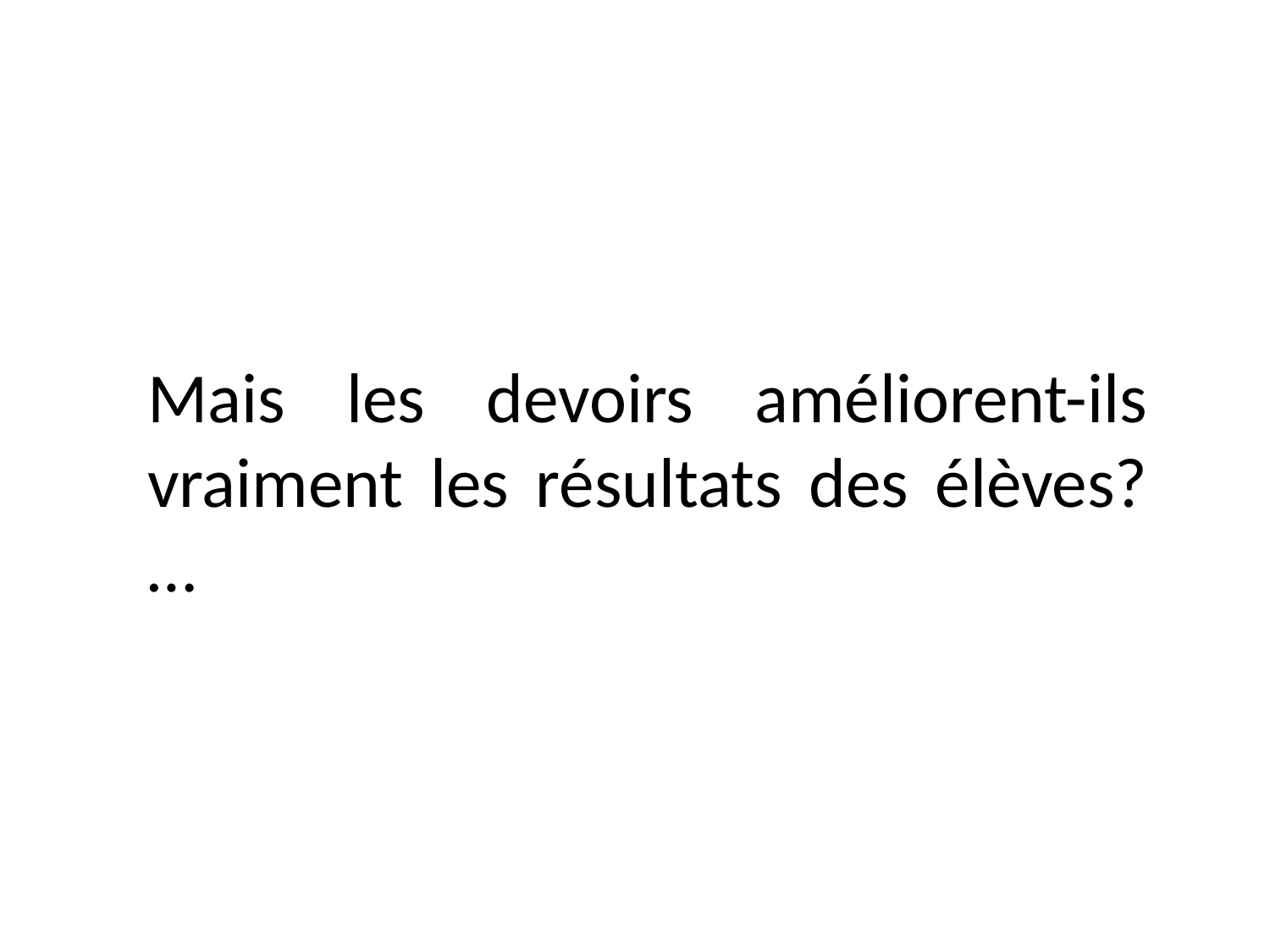

Mais les devoirs améliorent-ils vraiment les résultats des élèves?…